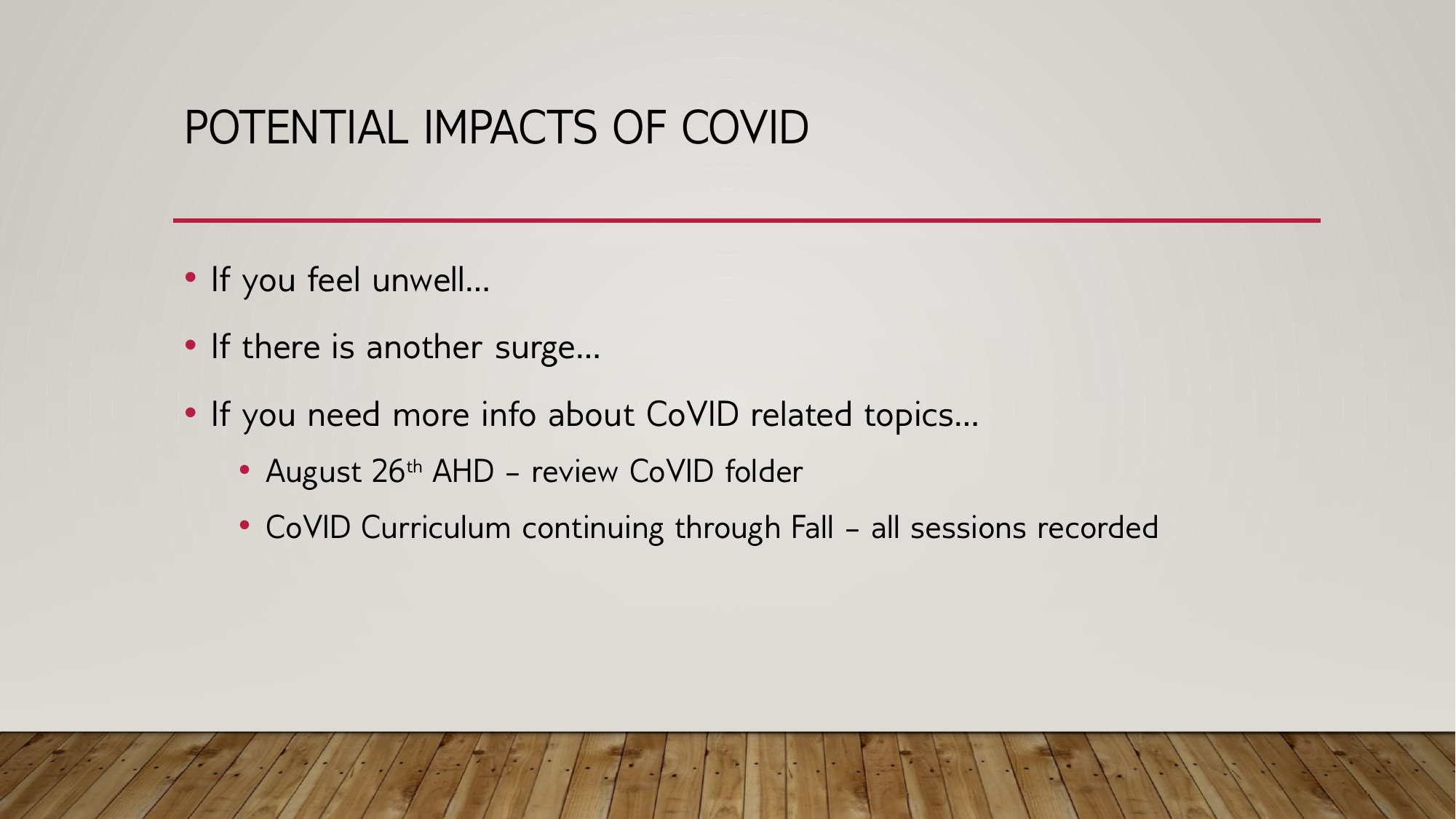

# Potential Impacts of CoVID
If you feel unwell…
If there is another surge…
If you need more info about CoVID related topics…
August 26th AHD – review CoVID folder
CoVID Curriculum continuing through Fall – all sessions recorded